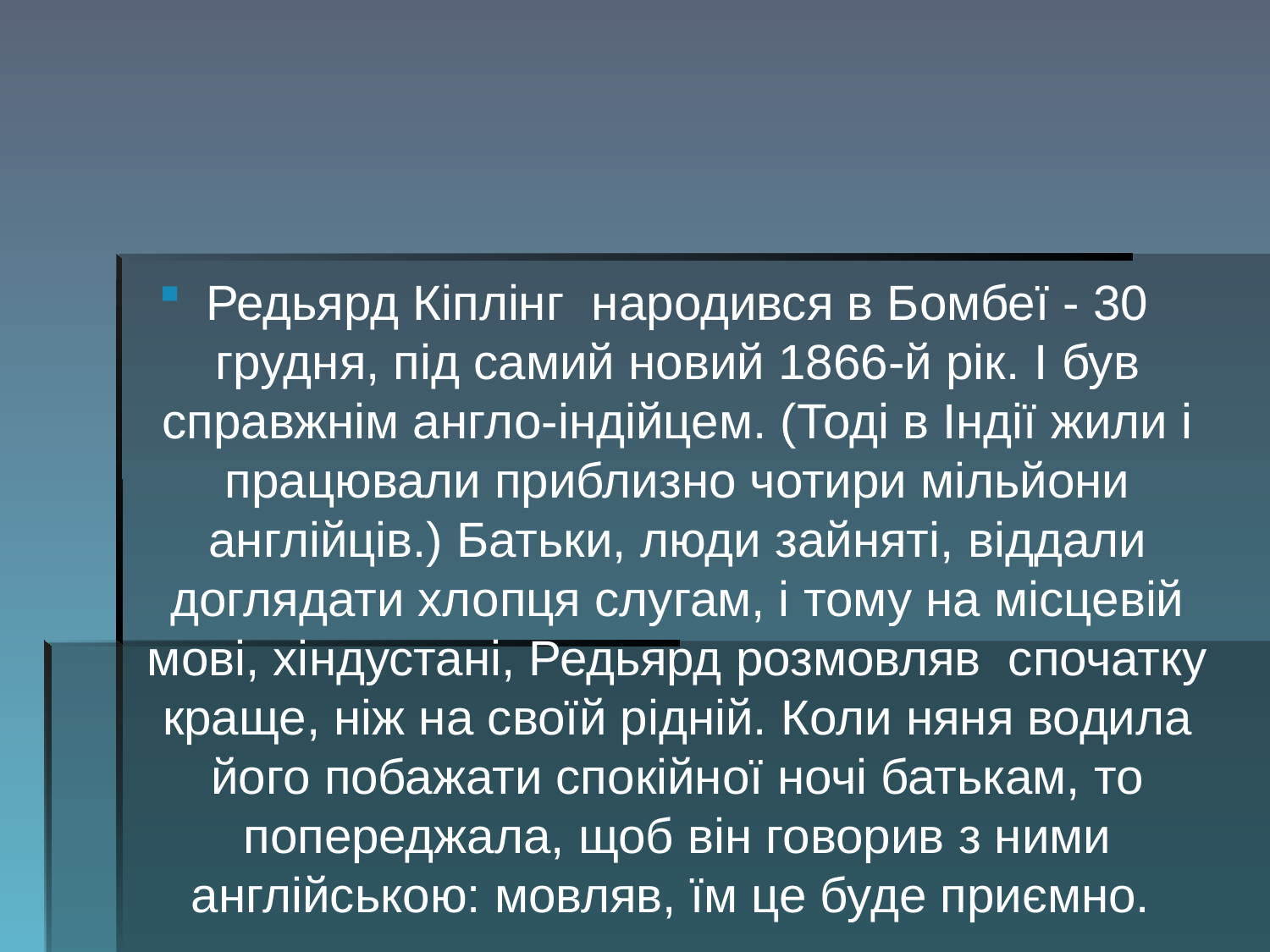

#
Редьярд Кіплінг  народився в Бомбеї - 30 грудня, під самий новий 1866-й рік. І був справжнім англо-індійцем. (Тоді в Індії жили і працювали приблизно чотири мільйони англійців.) Батьки, люди зайняті, віддали доглядати хлопця слугам, і тому на місцевій мові, хіндустані, Редьярд розмовляв  спочатку краще, ніж на своїй рідній. Коли няня водила його побажати спокійної ночі батькам, то попереджала, щоб він говорив з ними англійською: мовляв, їм це буде приємно.